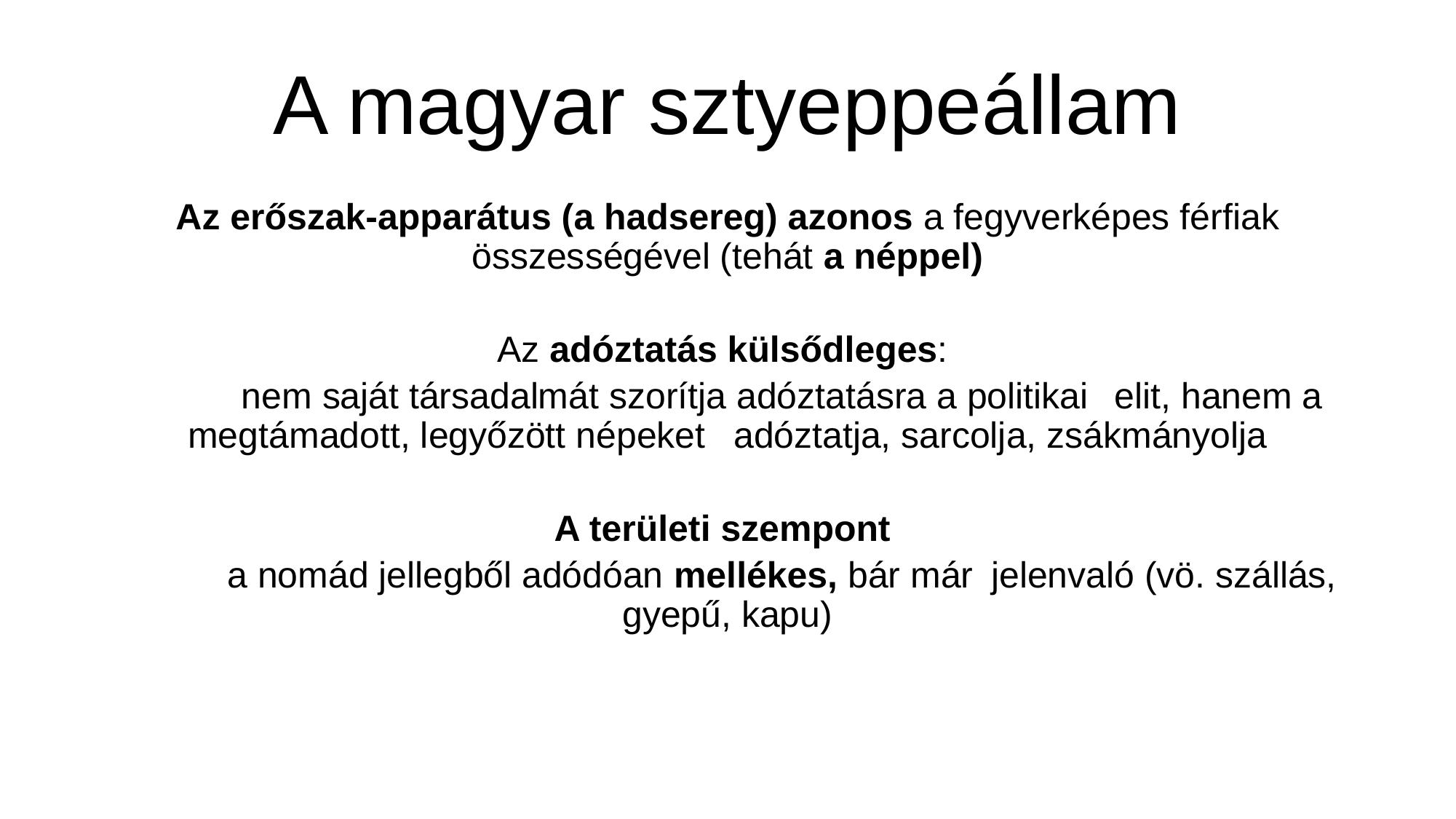

# A magyar sztyeppeállam
Az erőszak-apparátus (a hadsereg) azonos a fegyverképes férfiak összességével (tehát a néppel)

Az adóztatás külsődleges:
	nem saját társadalmát szorítja adóztatásra a politikai 	elit, hanem a megtámadott, legyőzött népeket 	adóztatja, sarcolja, zsákmányolja

A területi szempont
	a nomád jellegből adódóan mellékes, bár már 	jelenvaló (vö. szállás, gyepű, kapu)